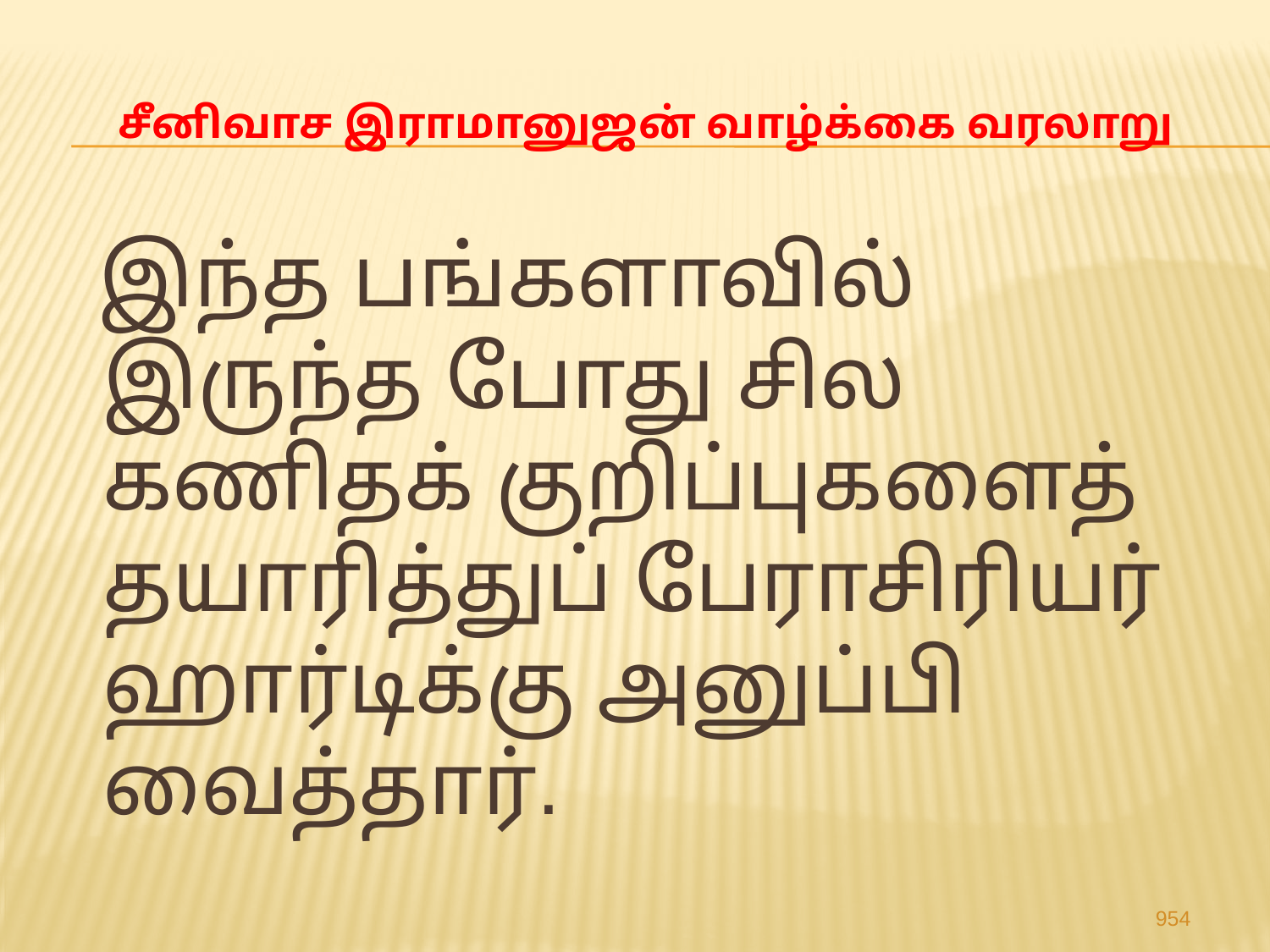

# சீனிவாச இராமானுஜன் வாழ்க்கை வரலாறு
  இந்த பங்களாவில் இருந்த போது சில கணிதக் குறிப்புகளைத் தயாரித்துப் பேராசிரியர் ஹார்டிக்கு அனுப்பி வைத்தார்.

954